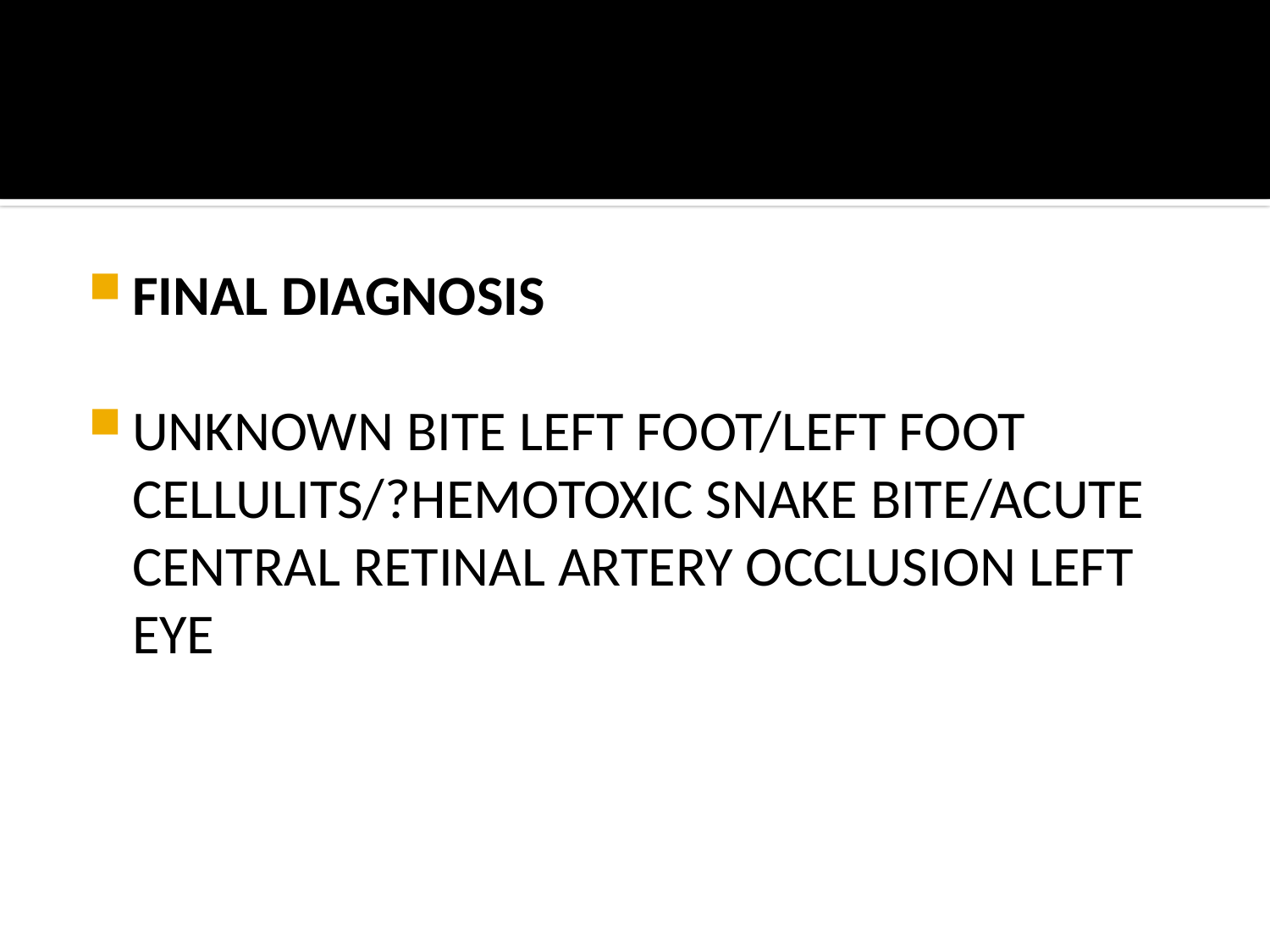

#
FINAL DIAGNOSIS

UNKNOWN BITE LEFT FOOT/LEFT FOOT CELLULITS/?HEMOTOXIC SNAKE BITE/ACUTE CENTRAL RETINAL ARTERY OCCLUSION LEFT EYE